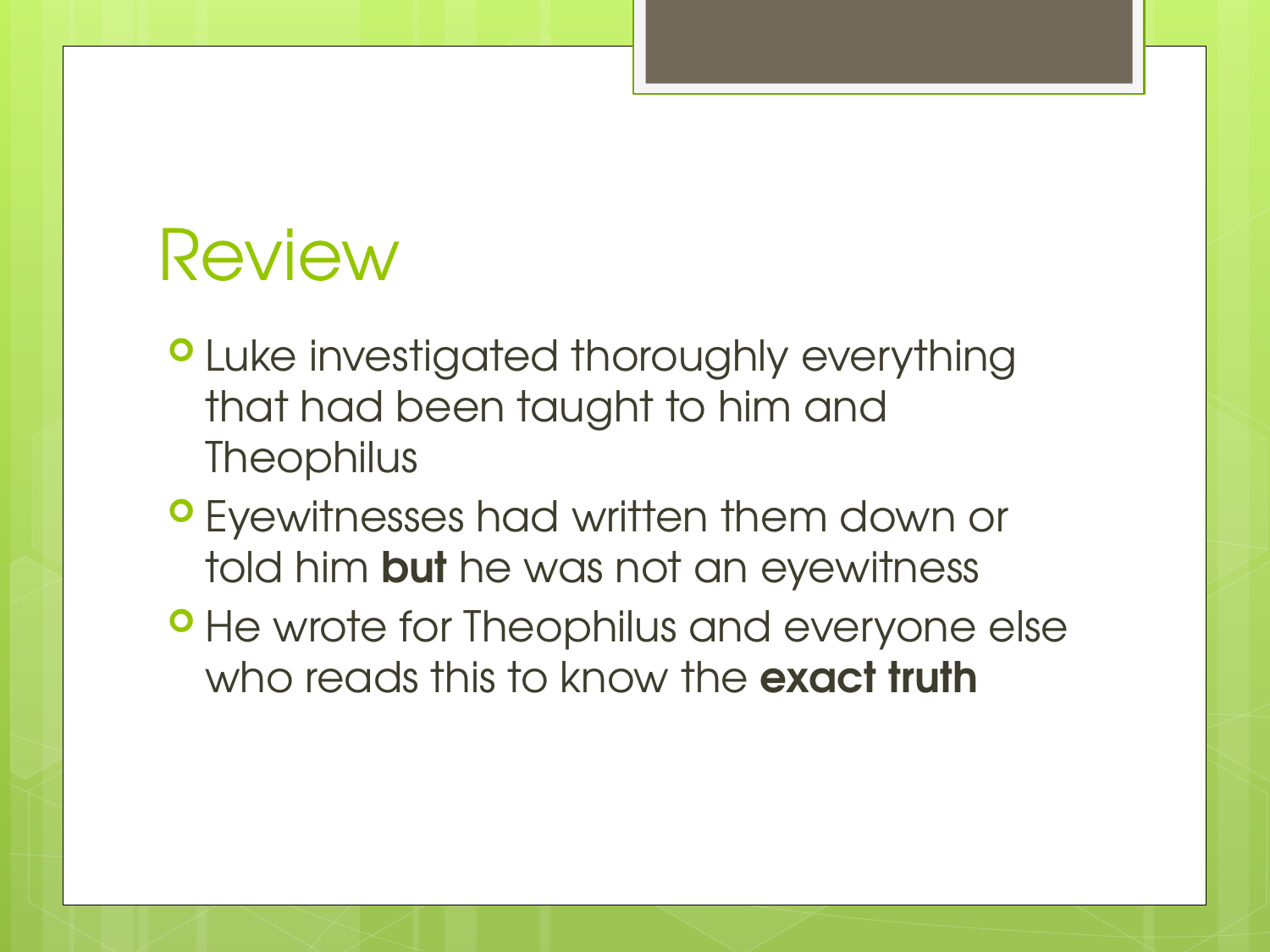

# Review
Luke investigated thoroughly everything that had been taught to him and Theophilus
Eyewitnesses had written them down or told him but he was not an eyewitness
He wrote for Theophilus and everyone else who reads this to know the exact truth